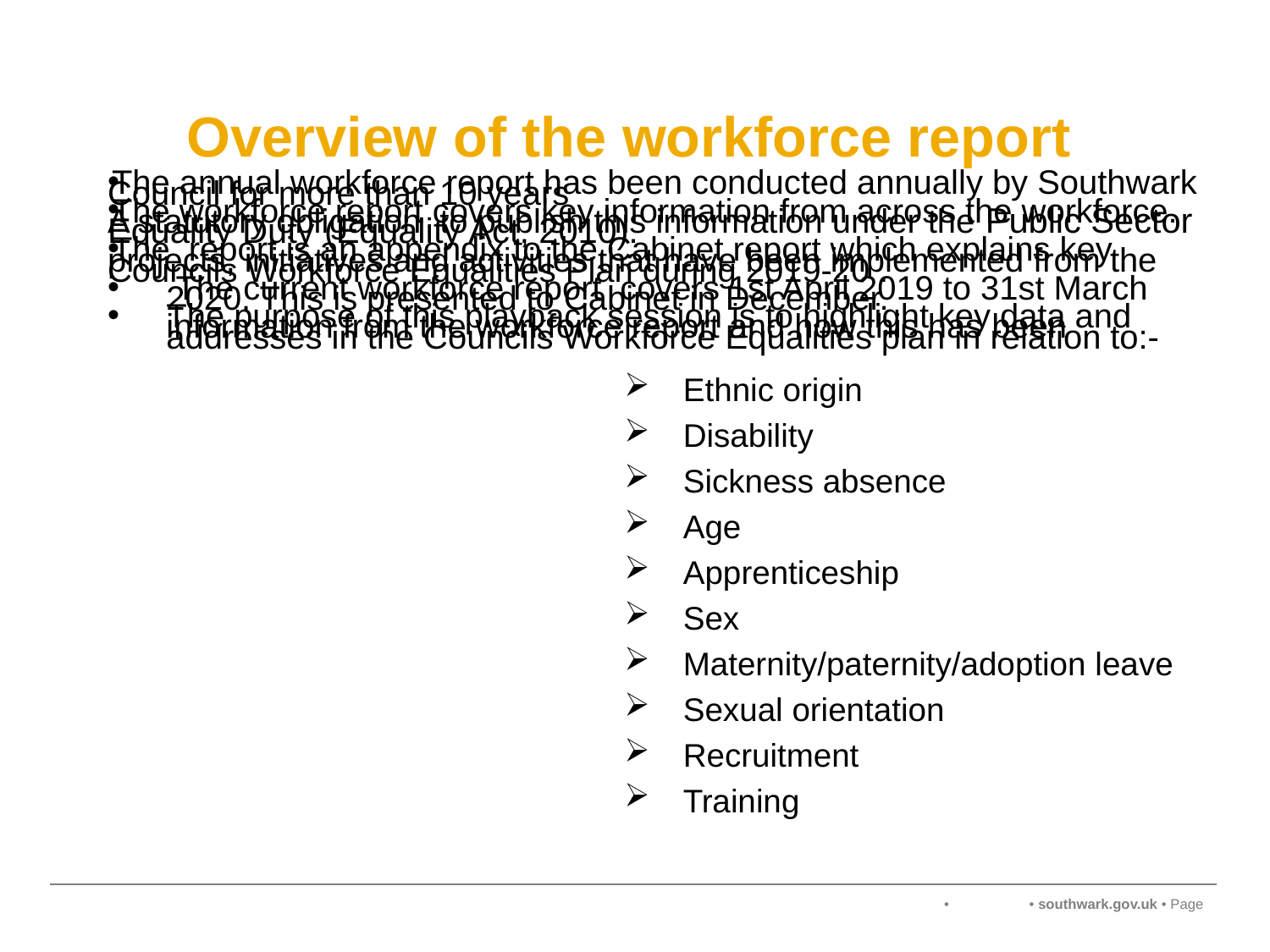

# Overview of the workforce report

The annual workforce report has been conducted annually by Southwark Council for more than 10 years
The workforce report covers key information from across the workforce. A statutory obligation  to publish this information under the Public Sector Equality Duty (Equality Act, 2010).
The  report is an appendix to the Cabinet report which explains key projects, initiatives and activities that have been implemented from the Councils Workforce Equalities Plan during 2019-20 .
 The current workforce report  covers 1st April 2019 to 31st March 2020. This is presented to Cabinet in December.
The purpose of this playback session is to highlight key data and information from the workforce report and how this has been addresses in the Councils Workforce Equalities plan in relation to:-
Ethnic origin
Disability
Sickness absence
Age
Apprenticeship
Sex
Maternity/paternity/adoption leave
Sexual orientation
Recruitment
Training